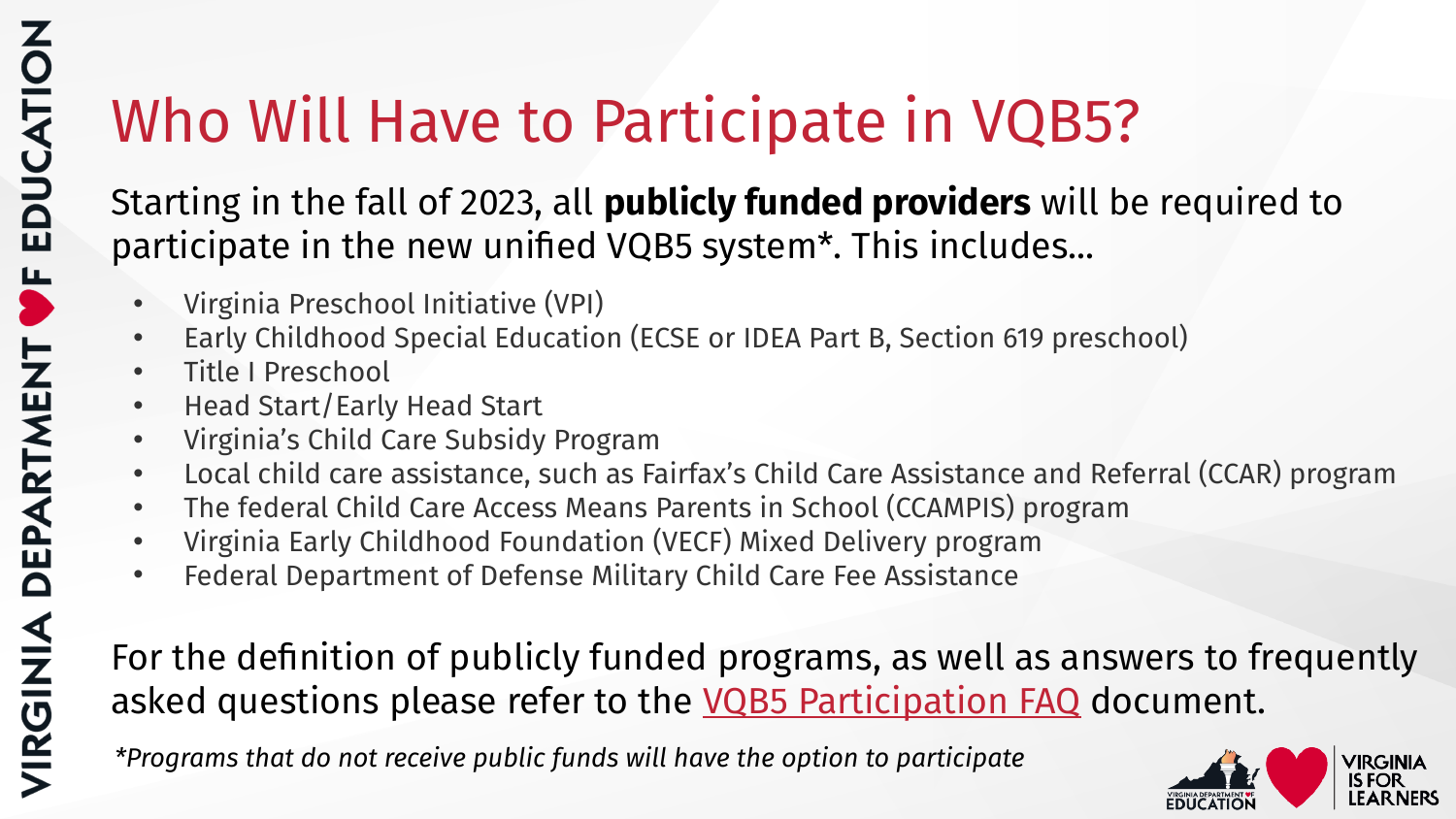

# Who Will Have to Participate in VQB5?
Starting in the fall of 2023, all publicly funded providers will be required to participate in the new unified VQB5 system*. This includes...
Virginia Preschool Initiative (VPI)
Early Childhood Special Education (ECSE or IDEA Part B, Section 619 preschool)
Title I Preschool
Head Start/Early Head Start
Virginia’s Child Care Subsidy Program
Local child care assistance, such as Fairfax’s Child Care Assistance and Referral (CCAR) program
The federal Child Care Access Means Parents in School (CCAMPIS) program
Virginia Early Childhood Foundation (VECF) Mixed Delivery program
Federal Department of Defense Military Child Care Fee Assistance

For the definition of publicly funded programs, as well as answers to frequently asked questions please refer to the VQB5 Participation FAQ document.
*Programs that do not receive public funds will have the option to participate